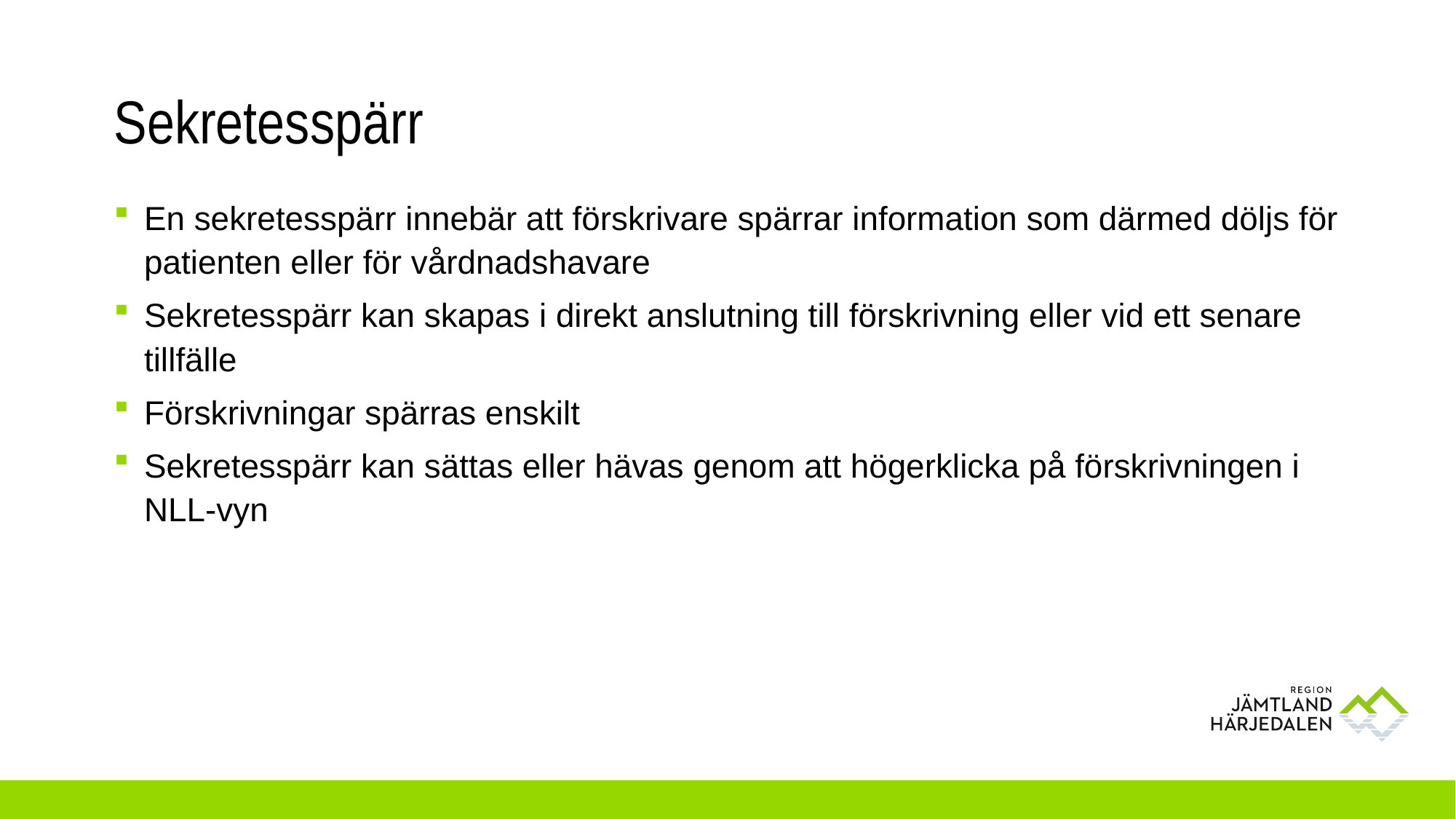

# Sekretesspärr
En sekretesspärr innebär att förskrivare spärrar information som därmed döljs för patienten eller för vårdnadshavare
Sekretesspärr kan skapas i direkt anslutning till förskrivning eller vid ett senare tillfälle
Förskrivningar spärras enskilt
Sekretesspärr kan sättas eller hävas genom att högerklicka på förskrivningen i NLL-vyn